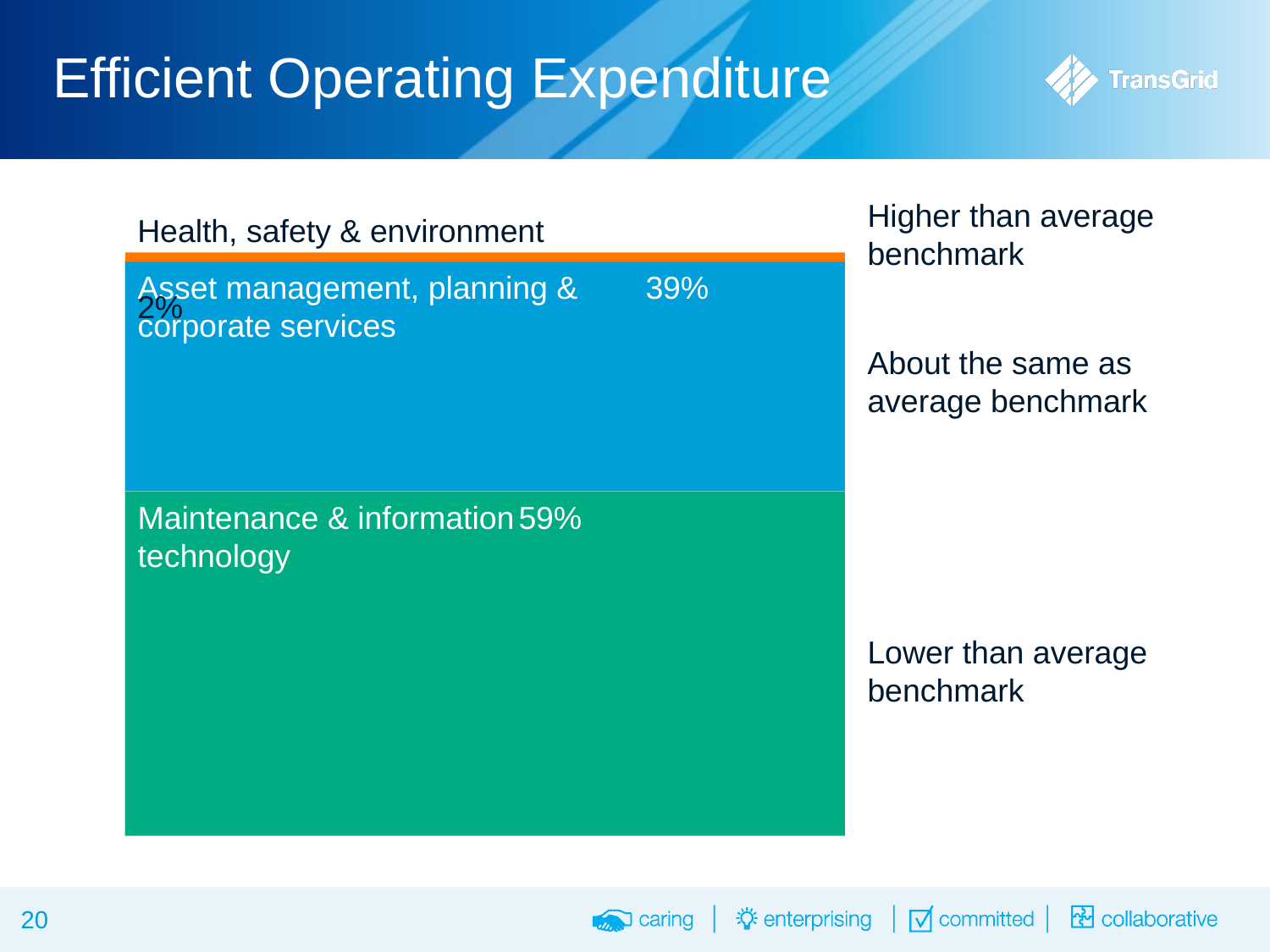

# Efficient Operating Expenditure
Higher than average benchmark
Health, safety & environment	2%

Asset management, planning &	39%
corporate services
About the same as average benchmark
Maintenance & information	59%
technology
Lower than average benchmark